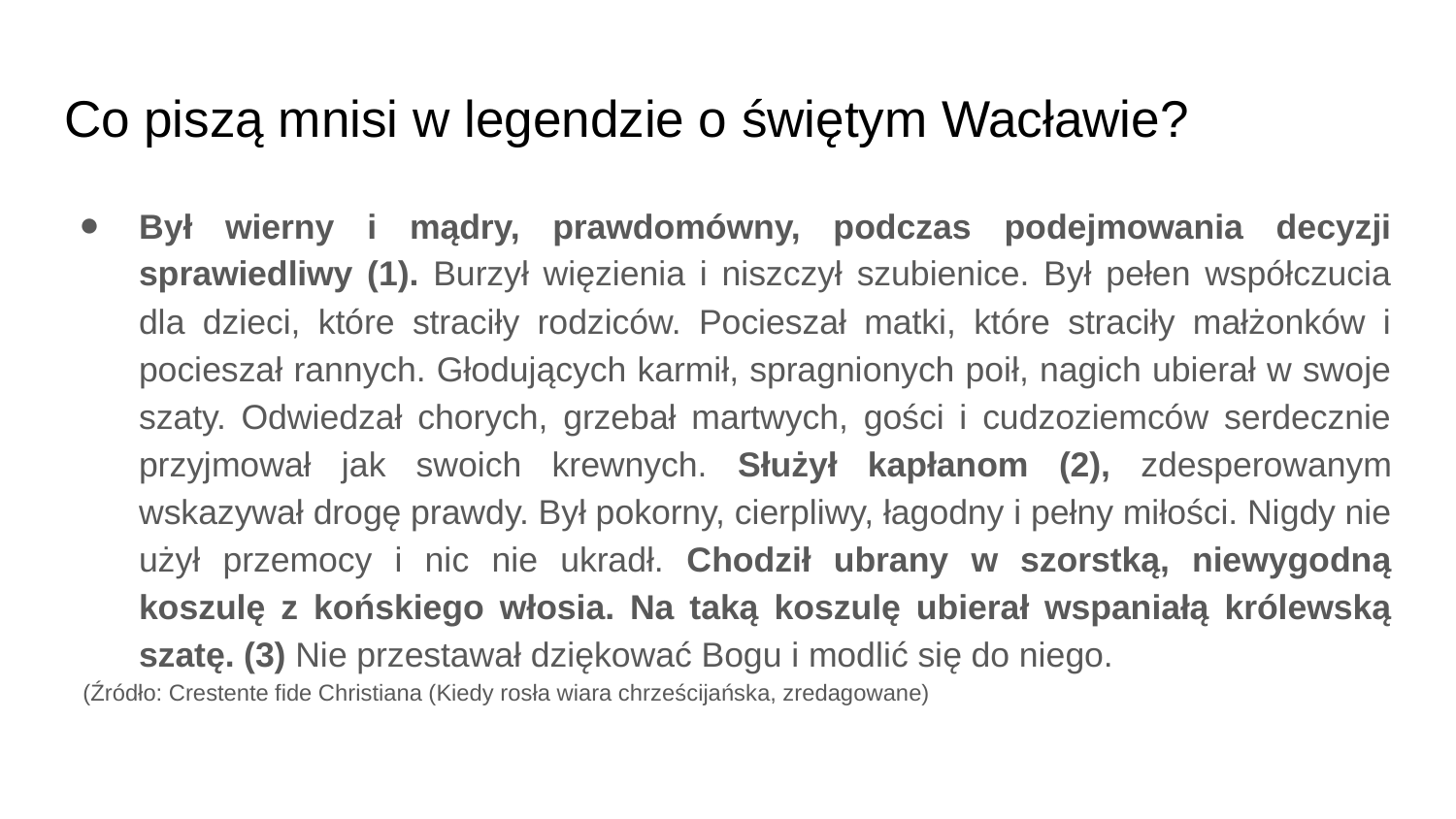

# Co piszą mnisi w legendzie o świętym Wacławie?
Był wierny i mądry, prawdomówny, podczas podejmowania decyzji sprawiedliwy (1). Burzył więzienia i niszczył szubienice. Był pełen współczucia dla dzieci, które straciły rodziców. Pocieszał matki, które straciły małżonków i pocieszał rannych. Głodujących karmił, spragnionych poił, nagich ubierał w swoje szaty. Odwiedzał chorych, grzebał martwych, gości i cudzoziemców serdecznie przyjmował jak swoich krewnych. Służył kapłanom (2), zdesperowanym wskazywał drogę prawdy. Był pokorny, cierpliwy, łagodny i pełny miłości. Nigdy nie użył przemocy i nic nie ukradł. Chodził ubrany w szorstką, niewygodną koszulę z końskiego włosia. Na taką koszulę ubierał wspaniałą królewską szatę. (3) Nie przestawał dziękować Bogu i modlić się do niego.
(Źródło: Crestente fide Christiana (Kiedy rosła wiara chrześcijańska, zredagowane)